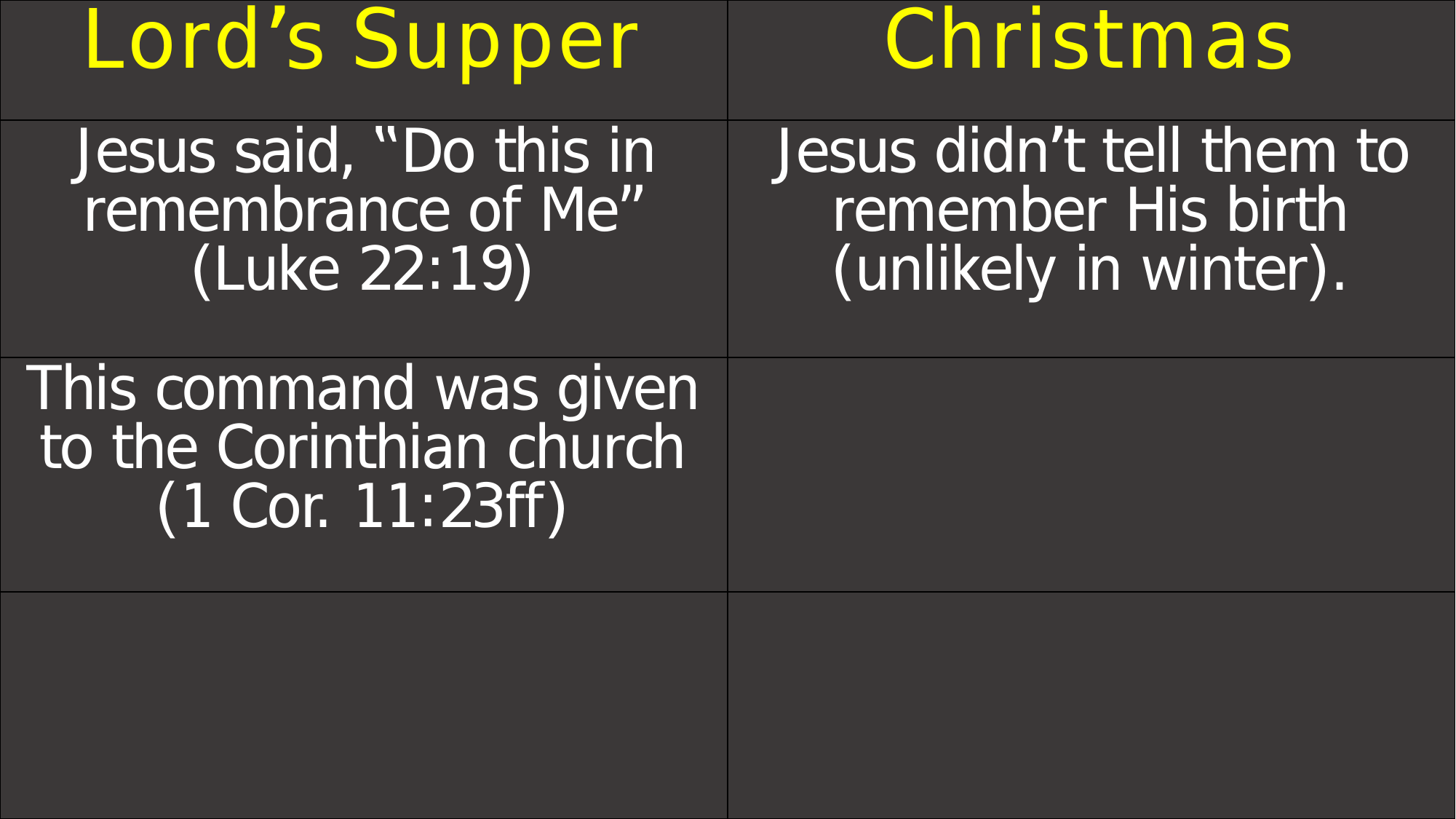

| Lord’s Supper | Christmas |
| --- | --- |
| Jesus said, “Do this in remembrance of Me” (Luke 22:19) | Jesus didn’t tell them to remember His birth (unlikely in winter). |
| This command was given to the Corinthian church (1 Cor. 11:23ff) |  |
|  |  |